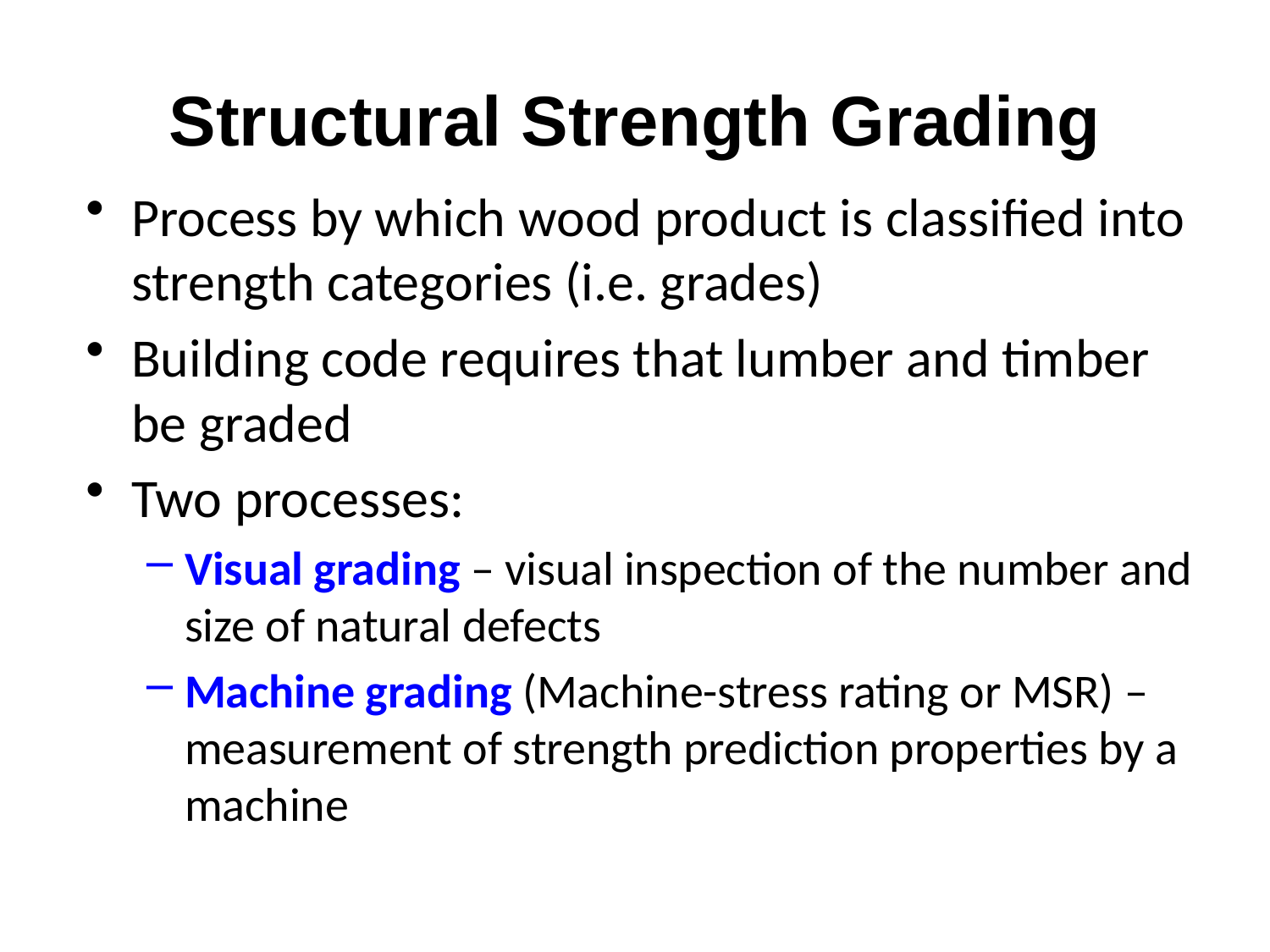

# Structural Strength Grading
Process by which wood product is classified into strength categories (i.e. grades)
Building code requires that lumber and timber be graded
Two processes:
Visual grading – visual inspection of the number and size of natural defects
Machine grading (Machine-stress rating or MSR) – measurement of strength prediction properties by a machine